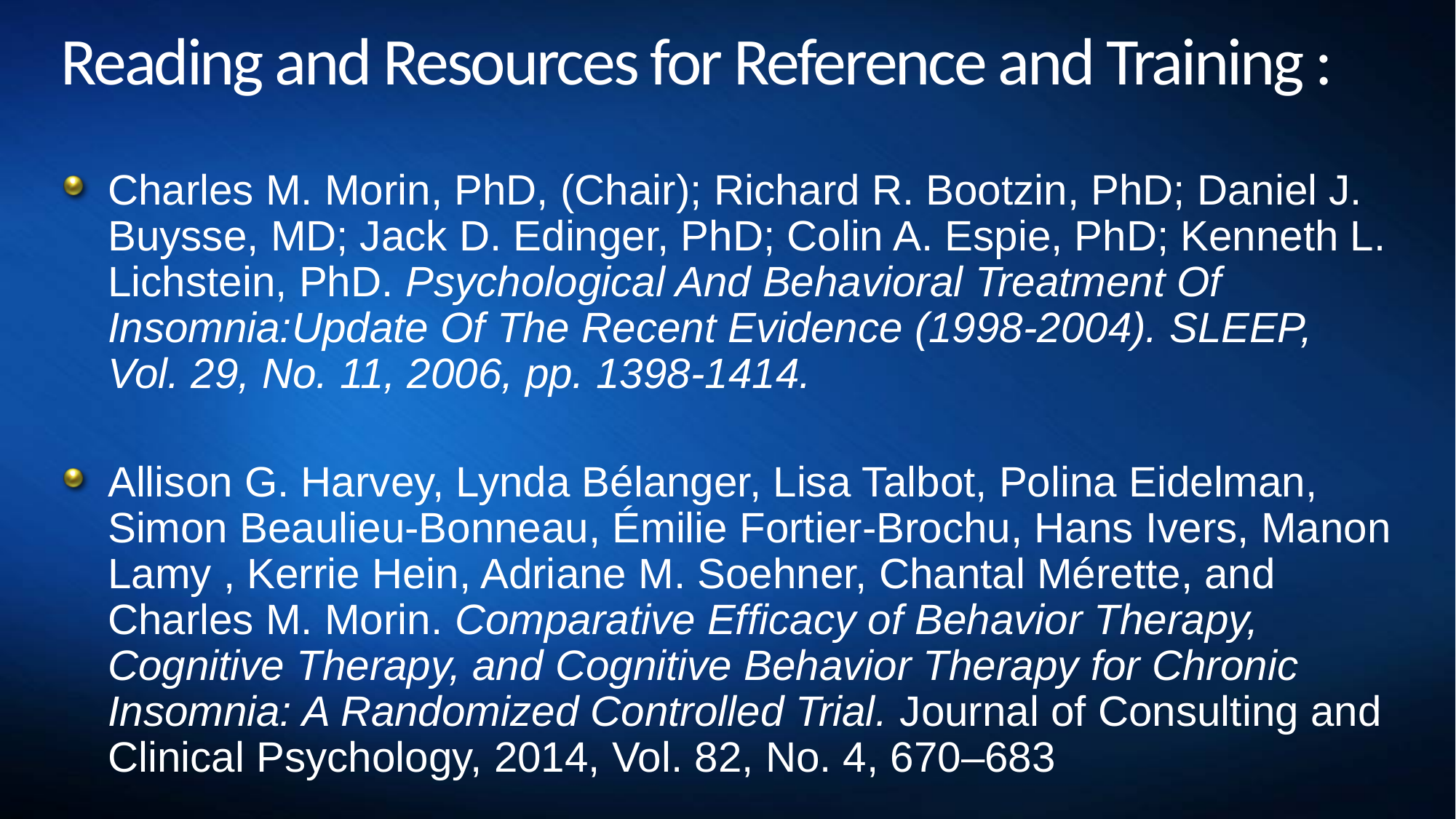

# Reading and Resources for Reference and Training :
Charles M. Morin, PhD, (Chair); Richard R. Bootzin, PhD; Daniel J. Buysse, MD; Jack D. Edinger, PhD; Colin A. Espie, PhD; Kenneth L. Lichstein, PhD. Psychological And Behavioral Treatment Of Insomnia:Update Of The Recent Evidence (1998-2004). SLEEP, Vol. 29, No. 11, 2006, pp. 1398-1414.

Allison G. Harvey, Lynda Bélanger, Lisa Talbot, Polina Eidelman, Simon Beaulieu-Bonneau, Émilie Fortier-Brochu, Hans Ivers, Manon Lamy , Kerrie Hein, Adriane M. Soehner, Chantal Mérette, and Charles M. Morin. Comparative Efficacy of Behavior Therapy, Cognitive Therapy, and Cognitive Behavior Therapy for Chronic Insomnia: A Randomized Controlled Trial. Journal of Consulting and Clinical Psychology, 2014, Vol. 82, No. 4, 670–683
.